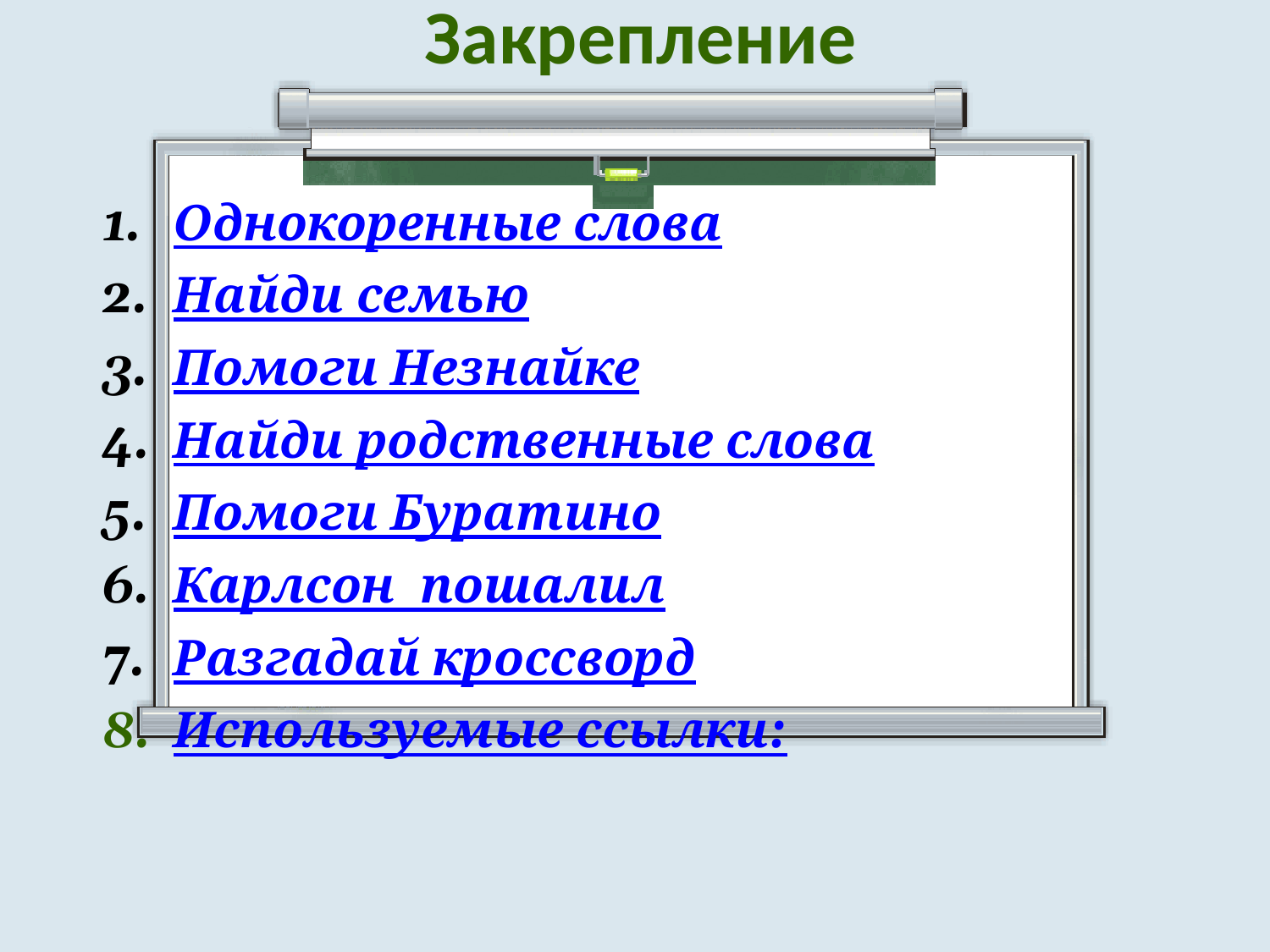

# Закрепление
Однокоренные слова
Найди семью
Помоги Незнайке
Найди родственные слова
Помоги Буратино
Карлсон  пошалил
Разгадай кроссворд
Используемые ссылки: